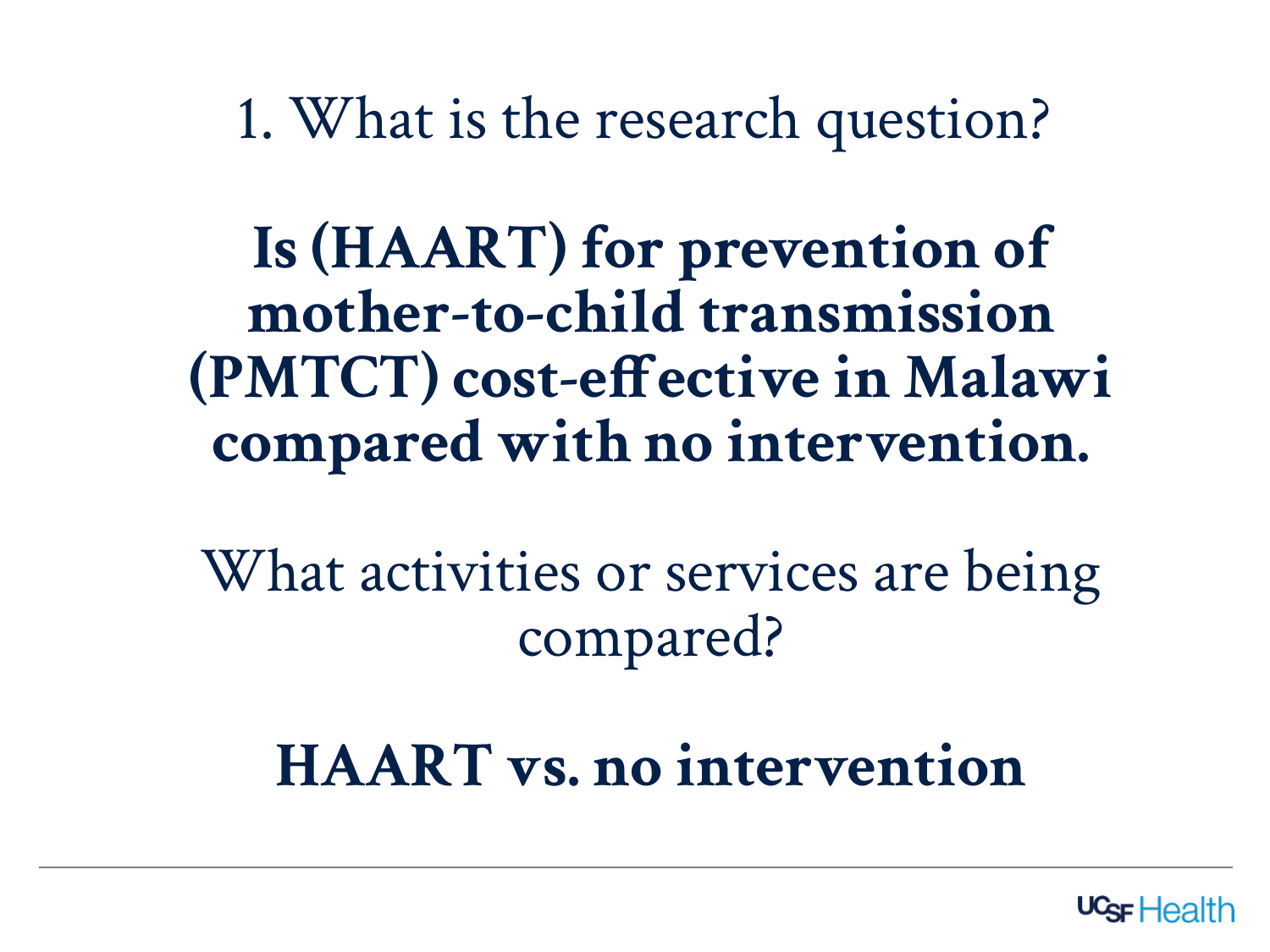

# 1. What is the research question? Is (HAART) for prevention of mother-to-child transmission (PMTCT) cost-effective in Malawi compared with no intervention. What activities or services are being compared? HAART vs. no intervention